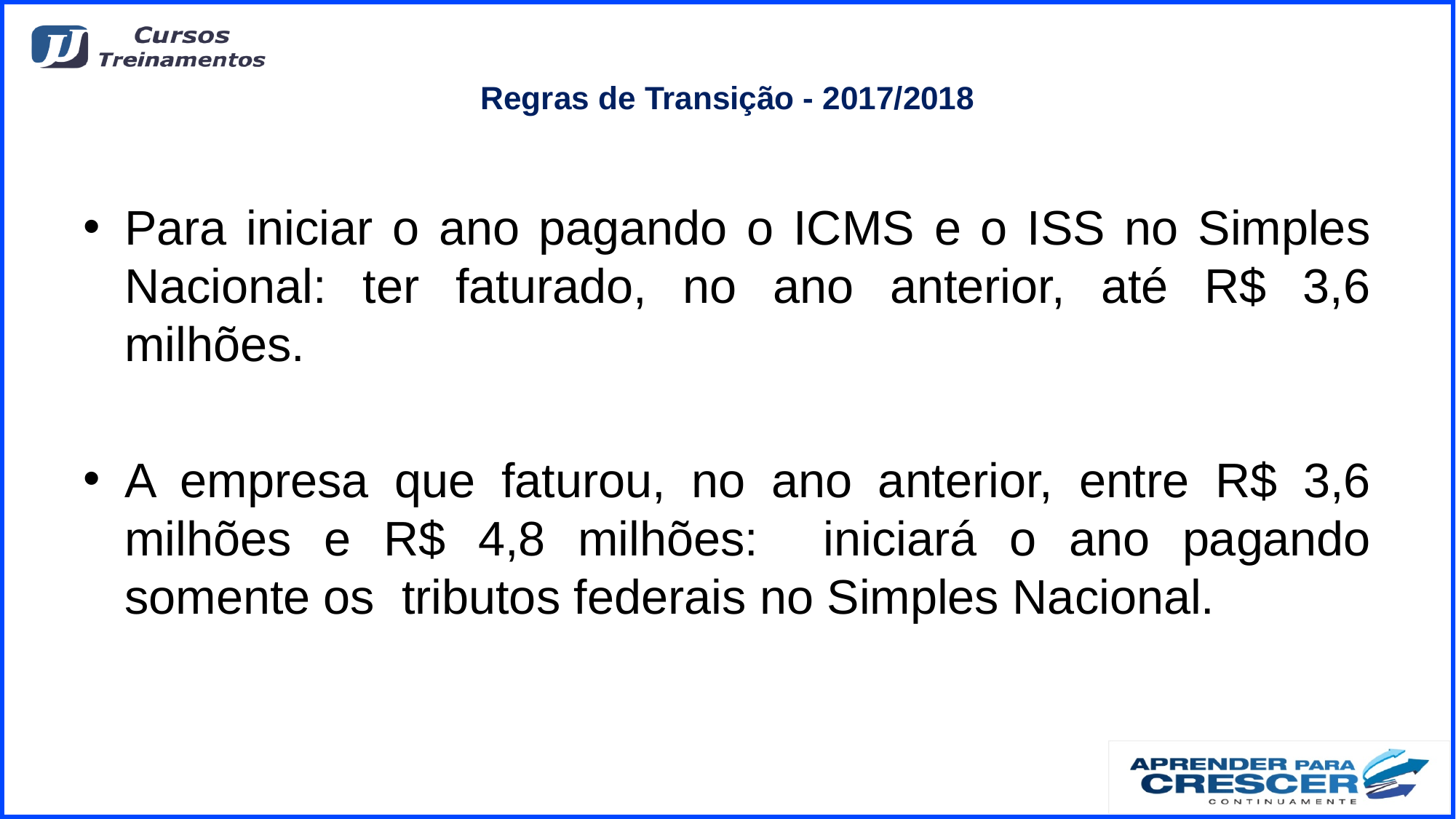

# Regras de Transição - 2017/2018
Para iniciar o ano pagando o ICMS e o ISS no Simples Nacional: ter faturado, no ano anterior, até R$ 3,6 milhões.

A empresa que faturou, no ano anterior, entre R$ 3,6 milhões e R$ 4,8 milhões:  iniciará o ano pagando somente os  tributos federais no Simples Nacional.